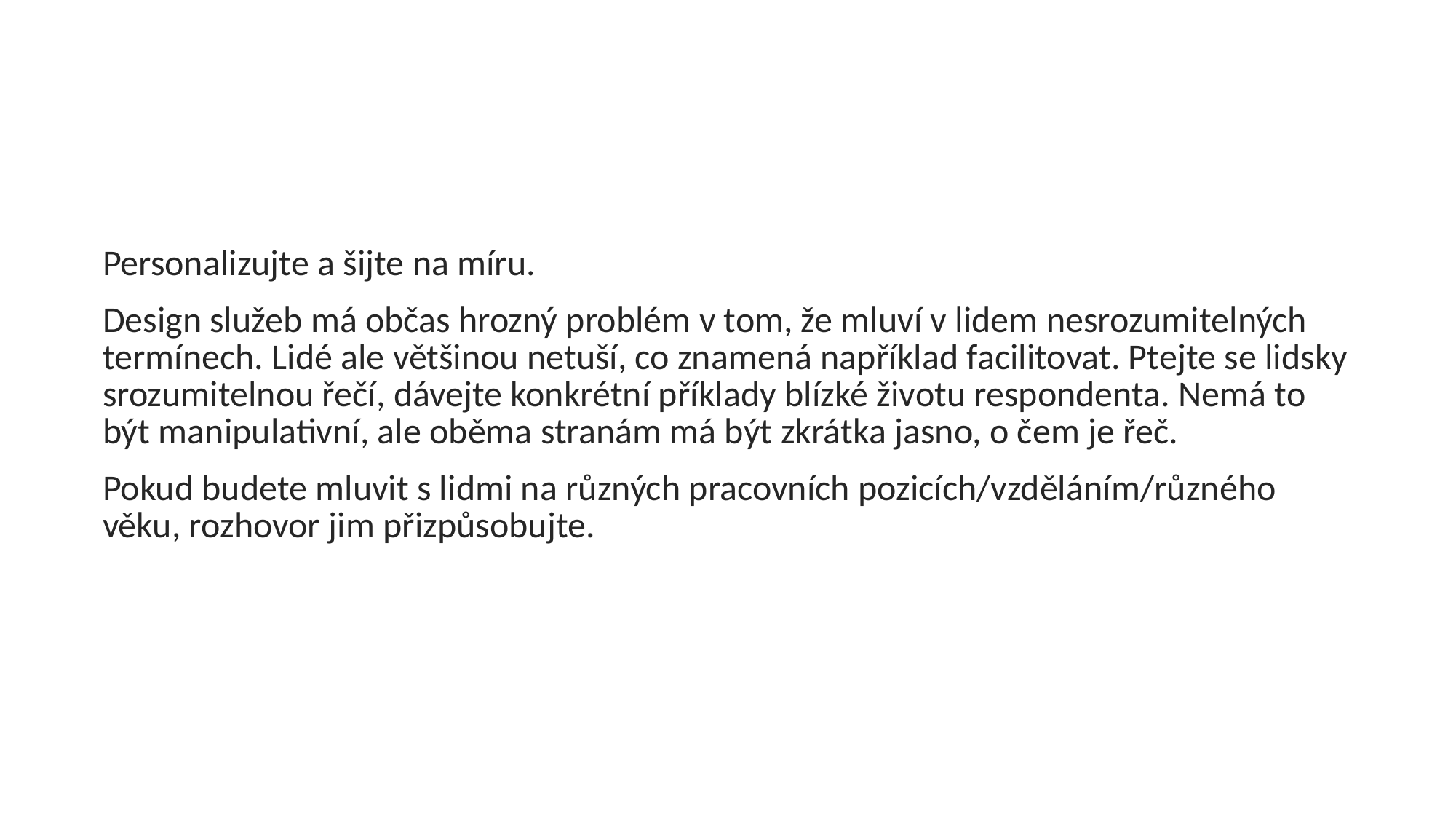

Personalizujte a šijte na míru.
Design služeb má občas hrozný problém v tom, že mluví v lidem nesrozumitelných termínech. Lidé ale většinou netuší, co znamená například facilitovat. Ptejte se lidsky srozumitelnou řečí, dávejte konkrétní příklady blízké životu respondenta. Nemá to být manipulativní, ale oběma stranám má být zkrátka jasno, o čem je řeč.
Pokud budete mluvit s lidmi na různých pracovních pozicích/vzděláním/různého věku, rozhovor jim přizpůsobujte.